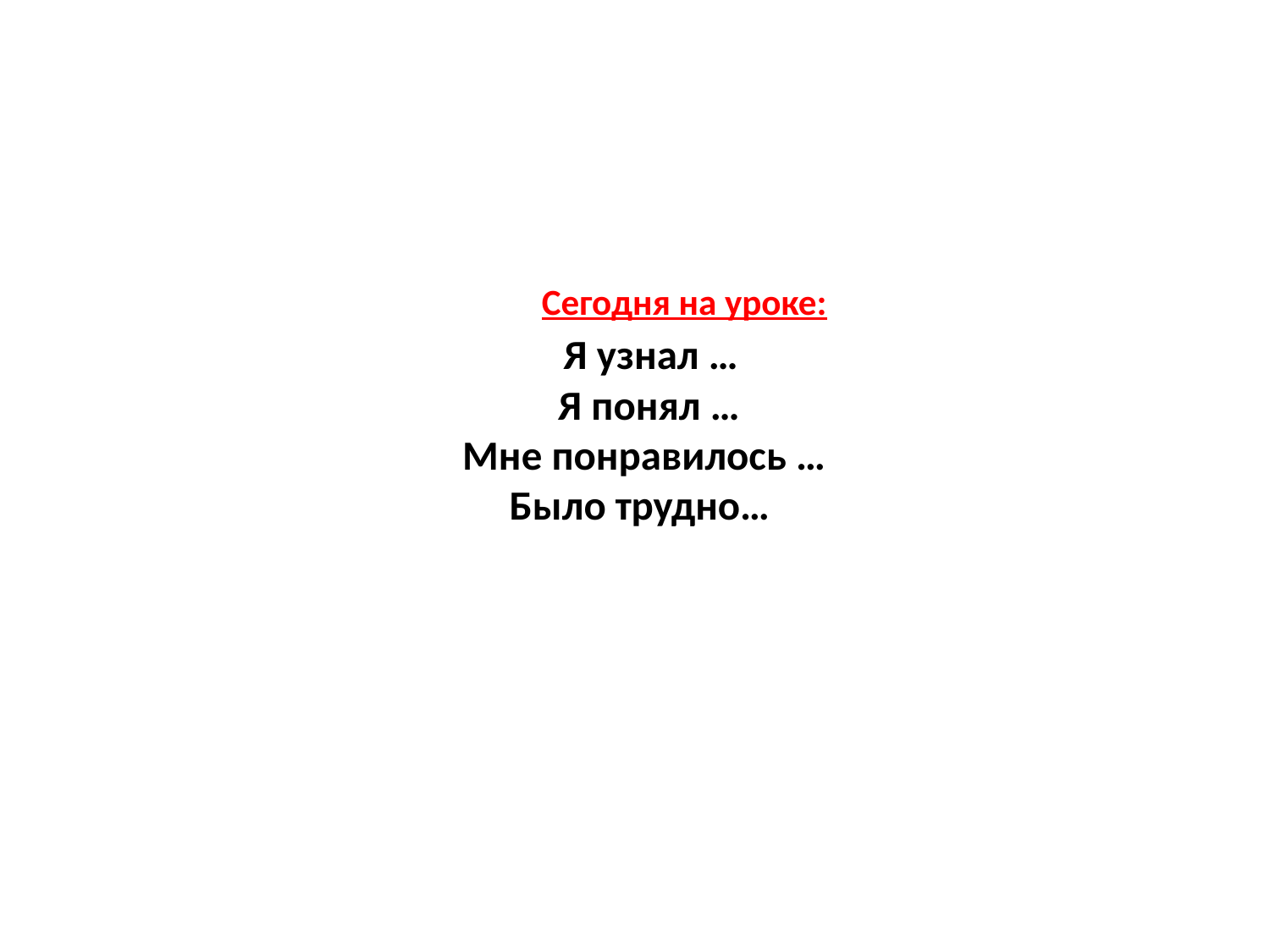

Сегодня на уроке:
   Я узнал …
   Я понял …
  Мне понравилось …
  Было трудно…